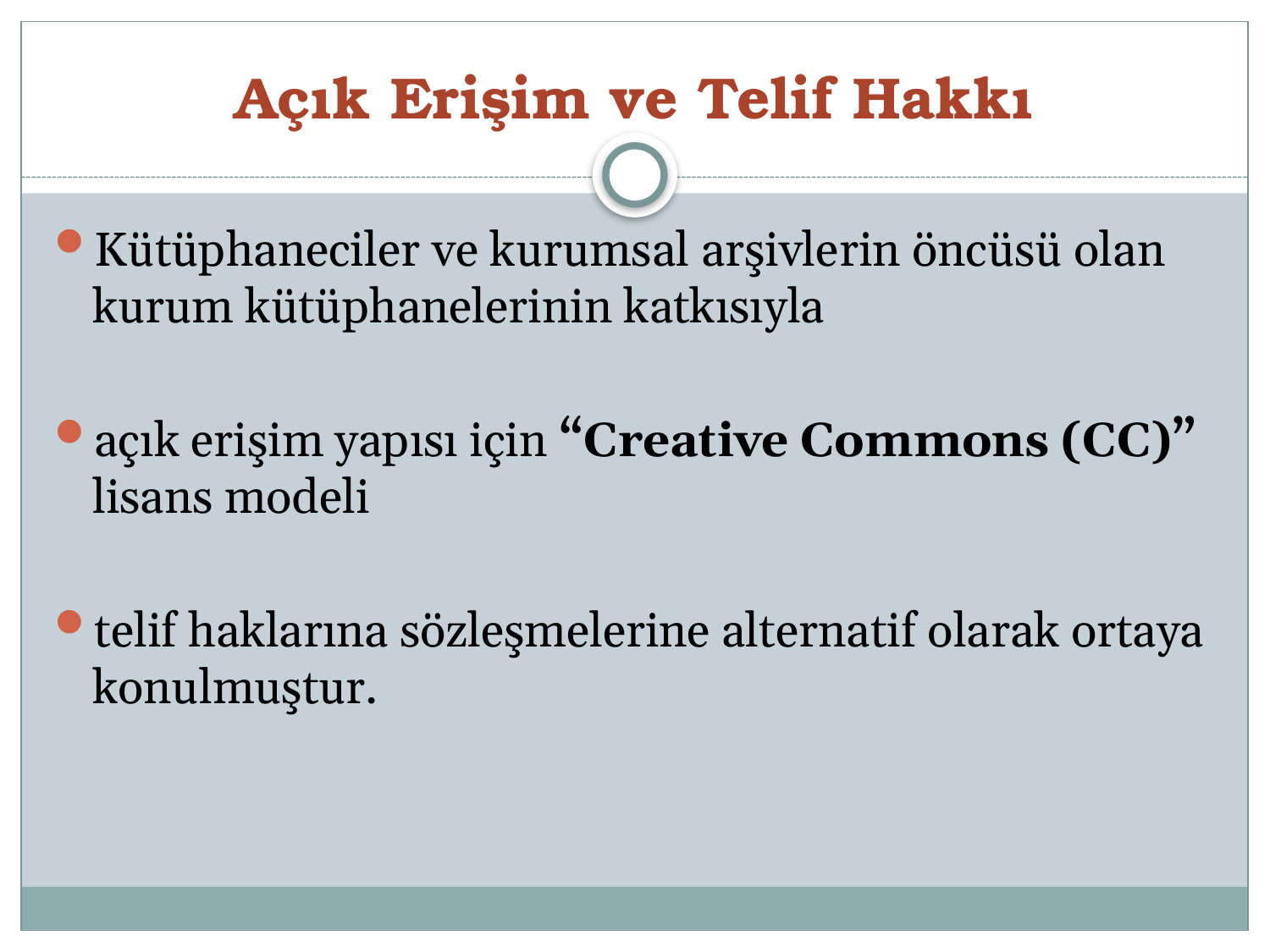

# Açık Erişim ve Telif Hakkı
Kütüphaneciler ve kurumsal arşivlerin öncüsü olan kurum kütüphanelerinin katkısıyla

açık erişim yapısı için “Creative Commons (CC)” lisans modeli

telif haklarına sözleşmelerine alternatif olarak ortaya konulmuştur.